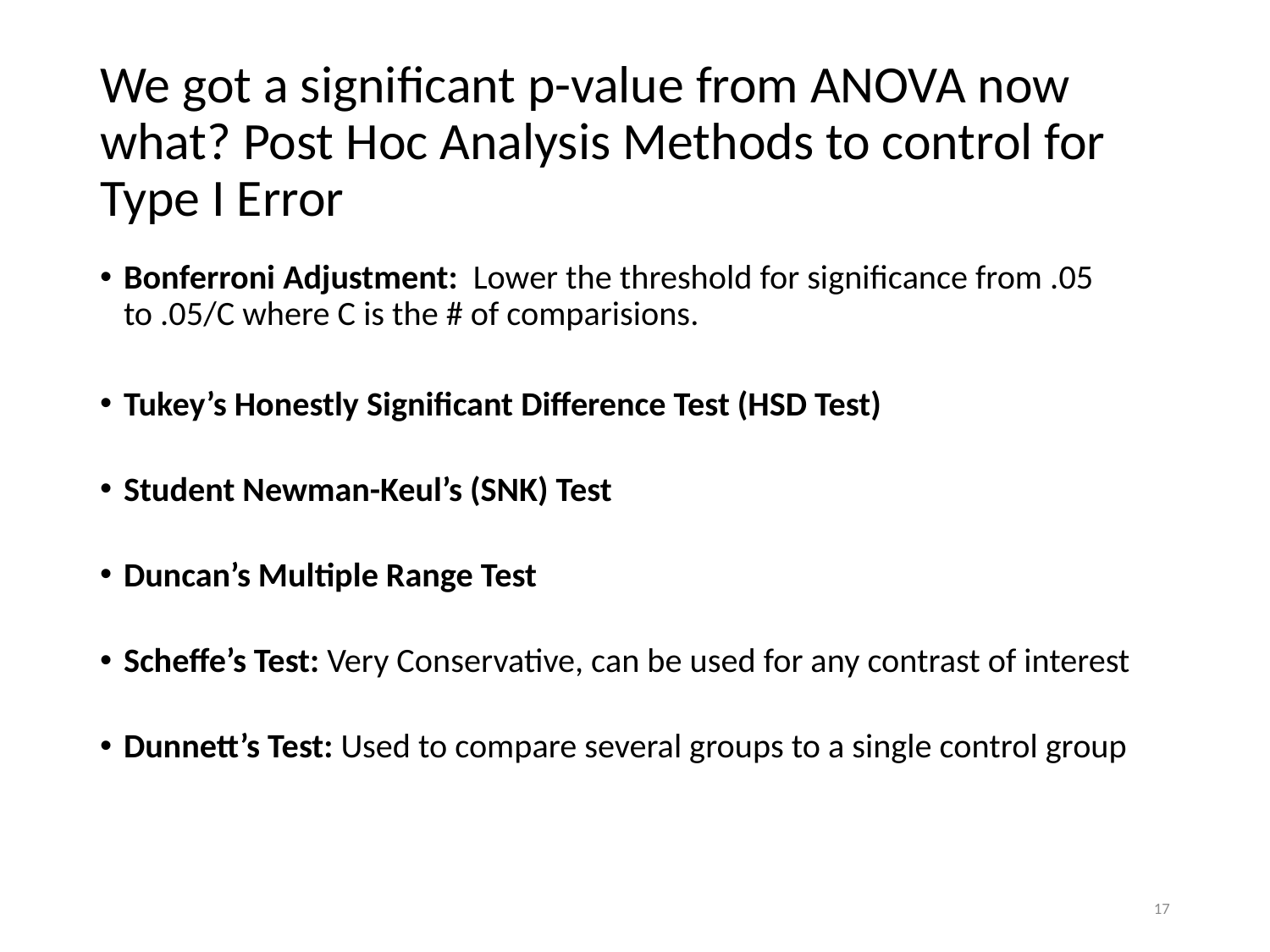

# We got a significant p-value from ANOVA now what? Post Hoc Analysis Methods to control for Type I Error
Bonferroni Adjustment:  Lower the threshold for significance from .05 to .05/C where C is the # of comparisions.
Tukey’s Honestly Significant Difference Test (HSD Test)
Student Newman-Keul’s (SNK) Test
Duncan’s Multiple Range Test
Scheffe’s Test: Very Conservative, can be used for any contrast of interest
Dunnett’s Test: Used to compare several groups to a single control group
17